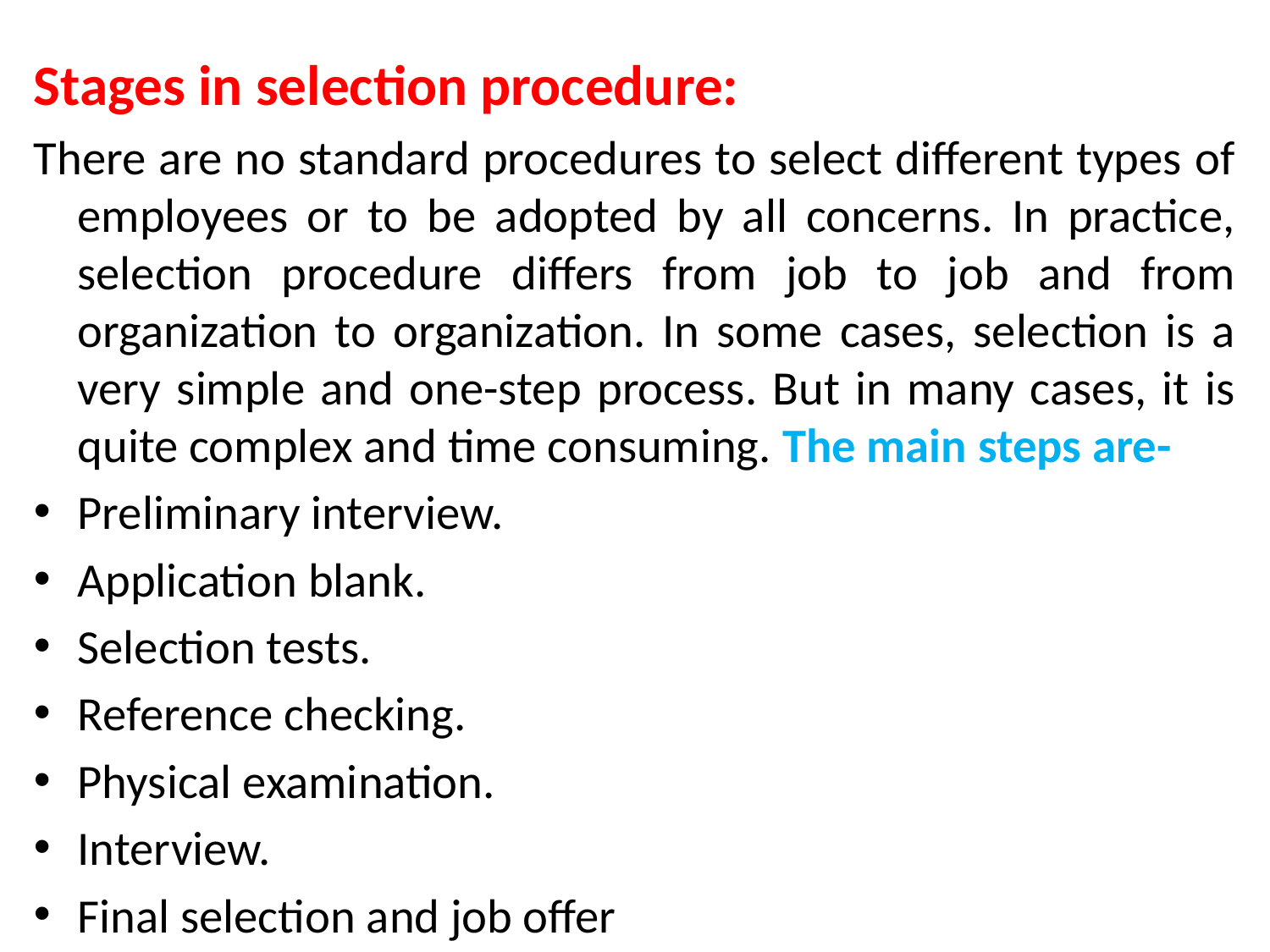

Stages in selection procedure:
There are no standard procedures to select different types of employees or to be adopted by all concerns. In practice, selection procedure differs from job to job and from organization to organization. In some cases, selection is a very simple and one-step process. But in many cases, it is quite complex and time consuming. The main steps are-
Preliminary interview.
Application blank.
Selection tests.
Reference checking.
Physical examination.
Interview.
Final selection and job offer